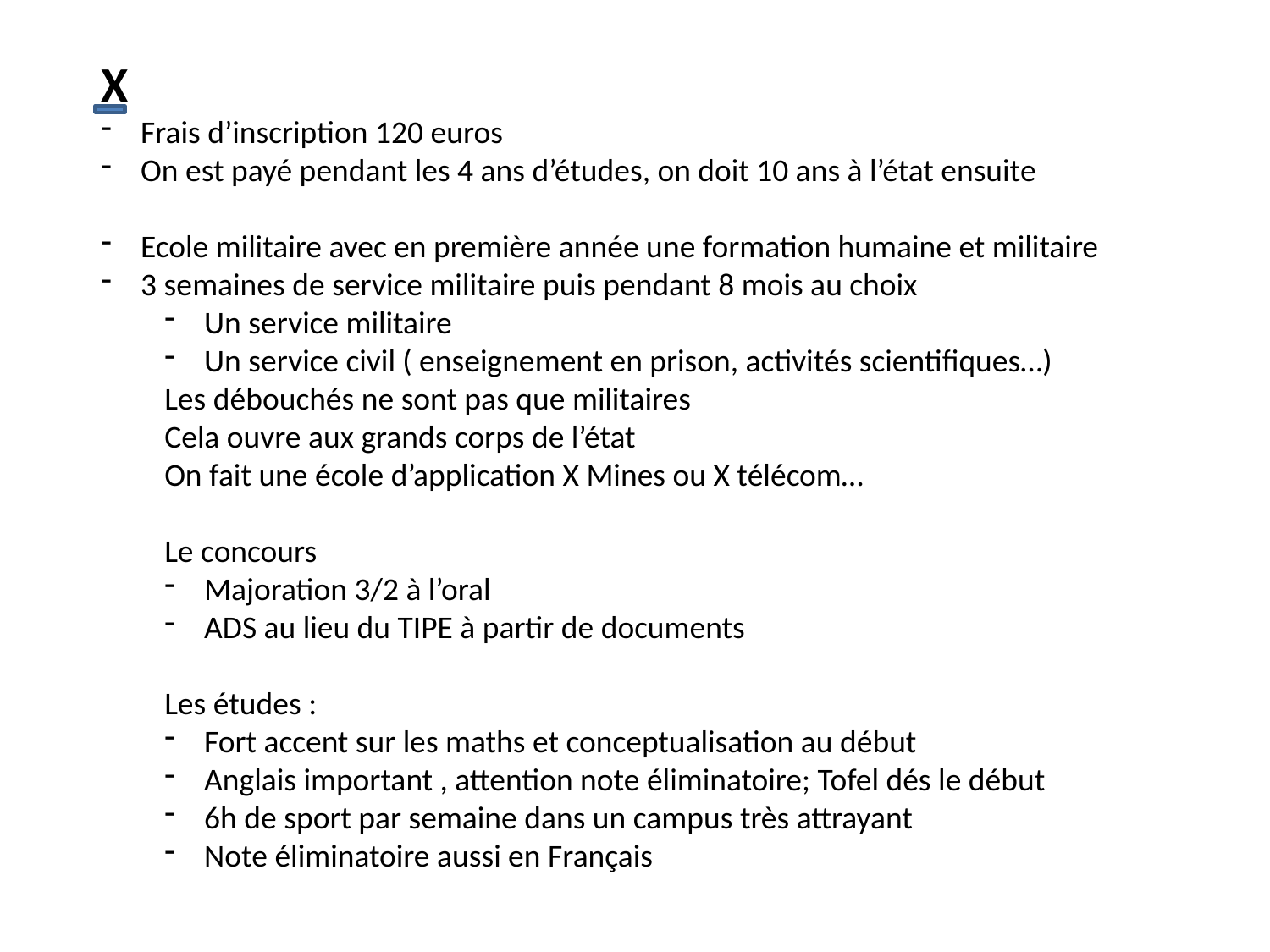

X
Frais d’inscription 120 euros
On est payé pendant les 4 ans d’études, on doit 10 ans à l’état ensuite

Ecole militaire avec en première année une formation humaine et militaire
3 semaines de service militaire puis pendant 8 mois au choix
Un service militaire
Un service civil ( enseignement en prison, activités scientifiques…)
Les débouchés ne sont pas que militaires
Cela ouvre aux grands corps de l’état
On fait une école d’application X Mines ou X télécom…

Le concours
Majoration 3/2 à l’oral
ADS au lieu du TIPE à partir de documents

Les études :
Fort accent sur les maths et conceptualisation au début
Anglais important , attention note éliminatoire; Tofel dés le début
6h de sport par semaine dans un campus très attrayant
Note éliminatoire aussi en Français